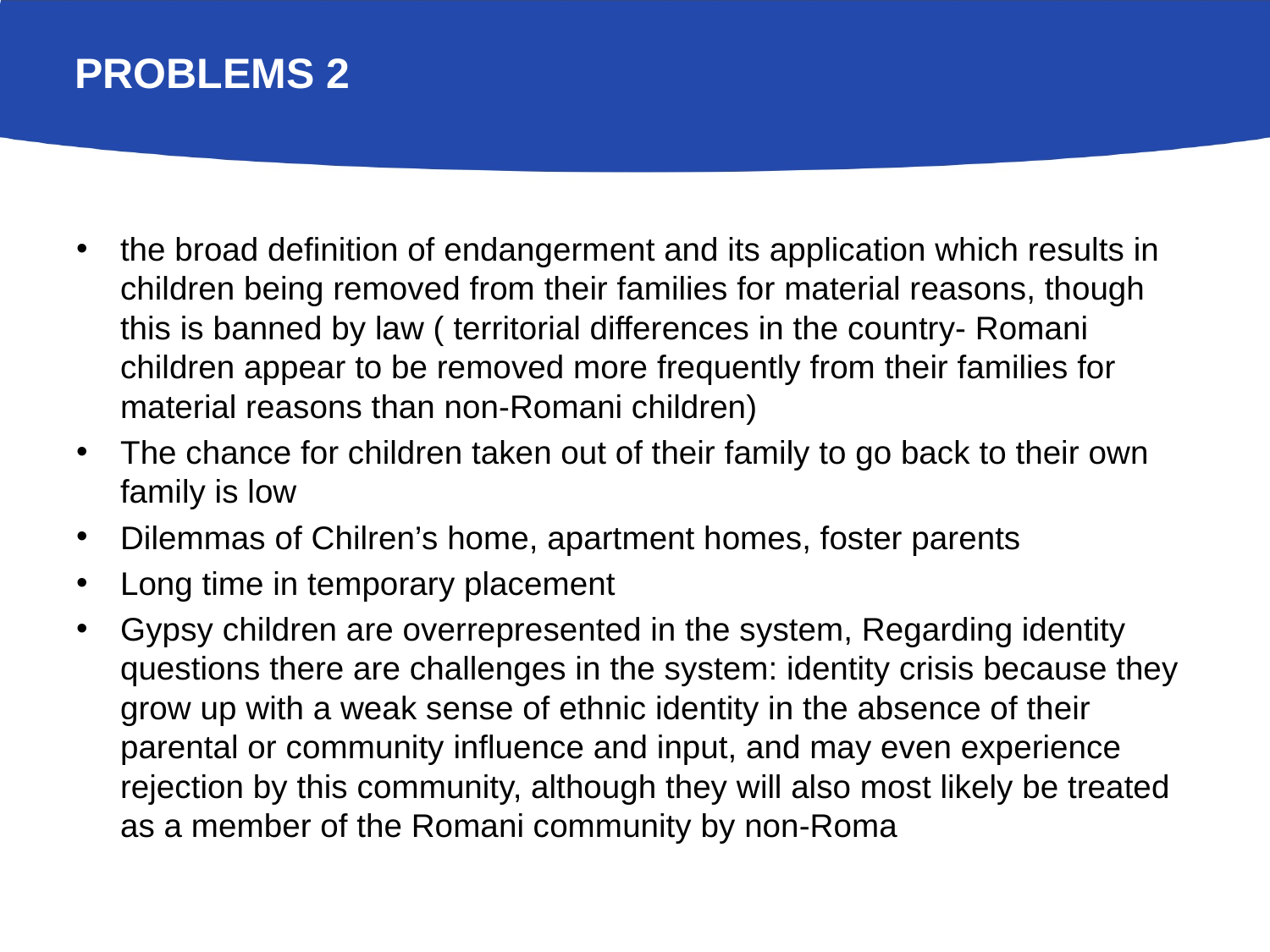

# Problems 2
the broad definition of endangerment and its application which results in children being removed from their families for material reasons, though this is banned by law ( territorial differences in the country- Romani children appear to be removed more frequently from their families for material reasons than non-Romani children)
The chance for children taken out of their family to go back to their own family is low
Dilemmas of Chilren’s home, apartment homes, foster parents
Long time in temporary placement
Gypsy children are overrepresented in the system, Regarding identity questions there are challenges in the system: identity crisis because they grow up with a weak sense of ethnic identity in the absence of their parental or community influence and input, and may even experience rejection by this community, although they will also most likely be treated as a member of the Romani community by non-Roma